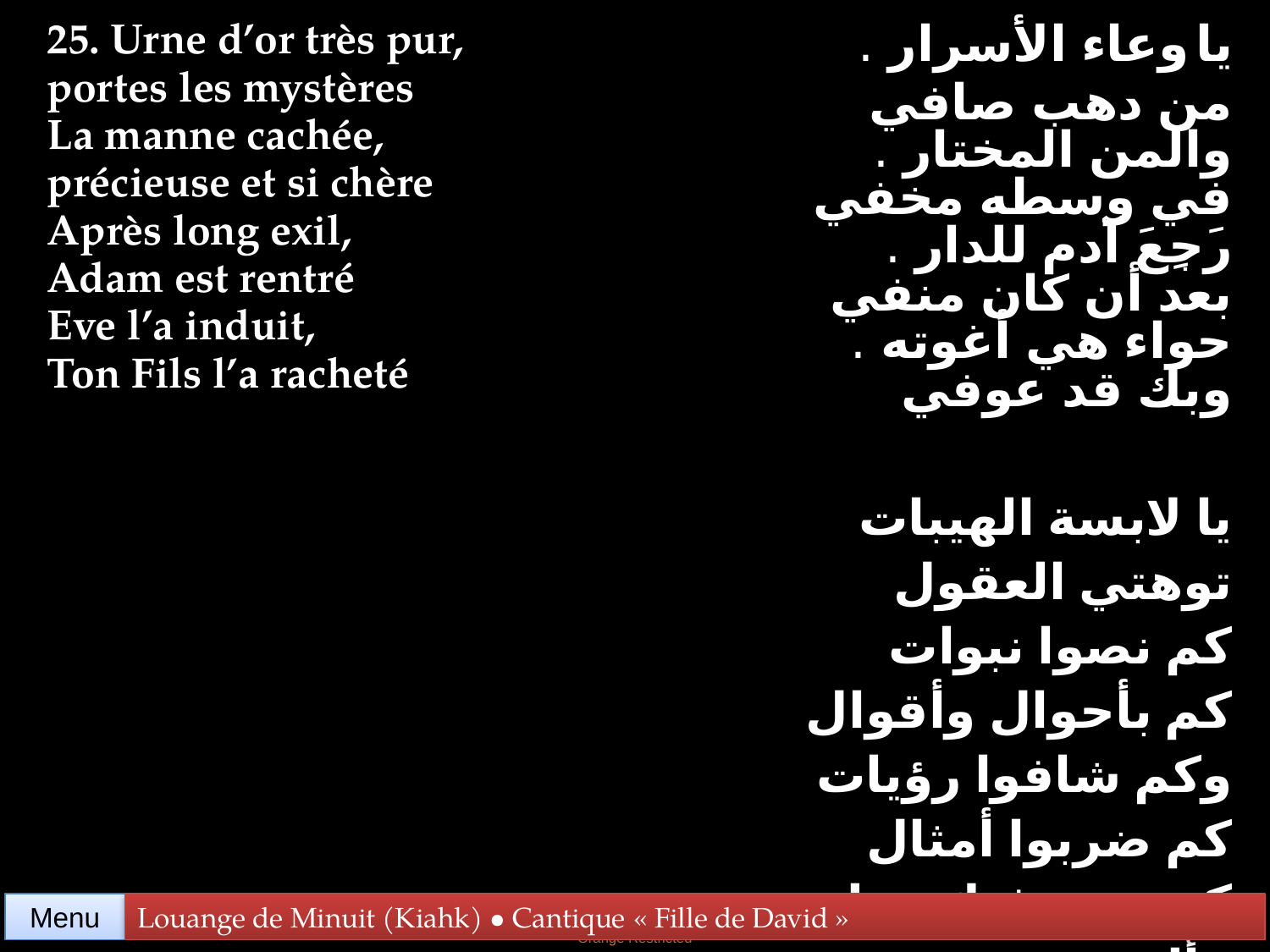

| 25. Urne d’or très pur, portes les mystères La manne cachée, précieuse et si chère Après long exil, Adam est rentré Eve l’a induit, Ton Fils l’a racheté | يا وعاء الأسرار . من دهب صافي والمن المختار . في وسطه مخفي رَجِعَ آدم للدار . بعد أن كان منفي حواء هي أغوته . وبك قد عوفي |
| --- | --- |
|  | يا لابسة الهيبات توهتي العقول كم نصوا نبوات كم بأحوال وأقوال وكم شافوا رؤيات كم ضربوا أمثال كم تحير فيك معلم مألوفي |
Menu
Louange de Minuit (Kiahk) • Cantique « Fille de David »